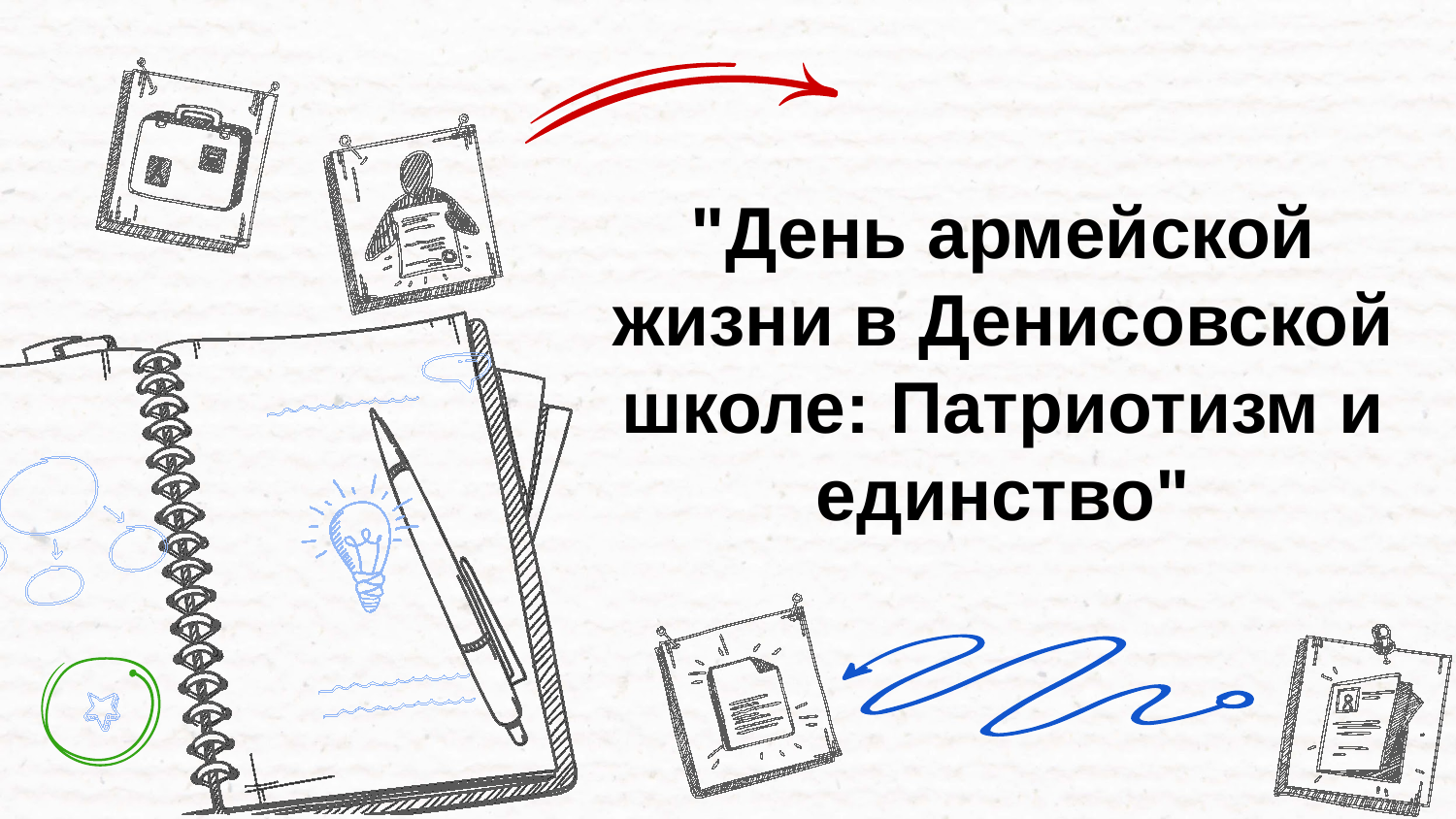

# "День армейской жизни в Денисовской школе: Патриотизм и единство"